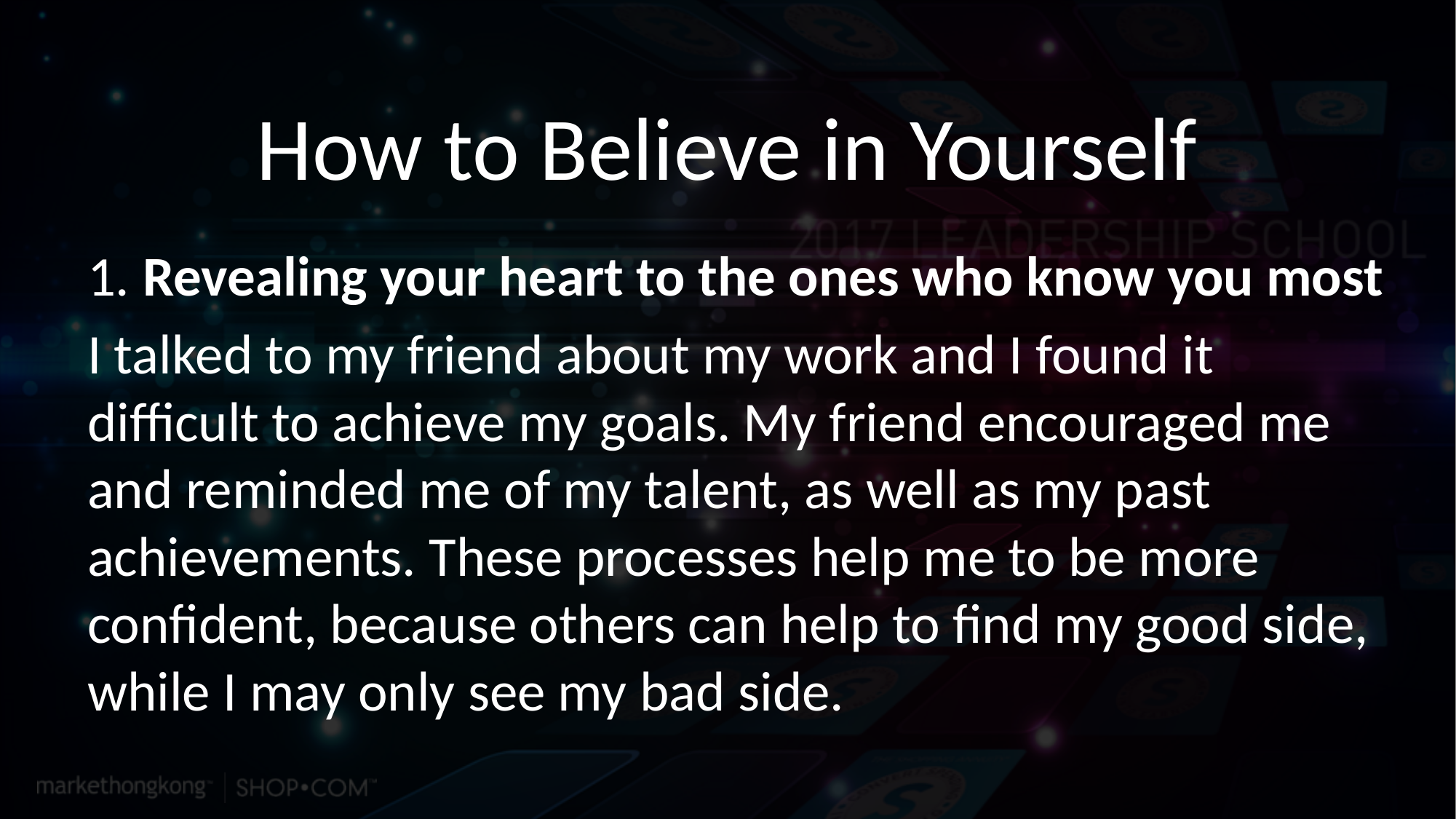

# How to Believe in Yourself
1. Revealing your heart to the ones who know you most
I talked to my friend about my work and I found it difficult to achieve my goals. My friend encouraged me and reminded me of my talent, as well as my past achievements. These processes help me to be more confident, because others can help to find my good side, while I may only see my bad side.